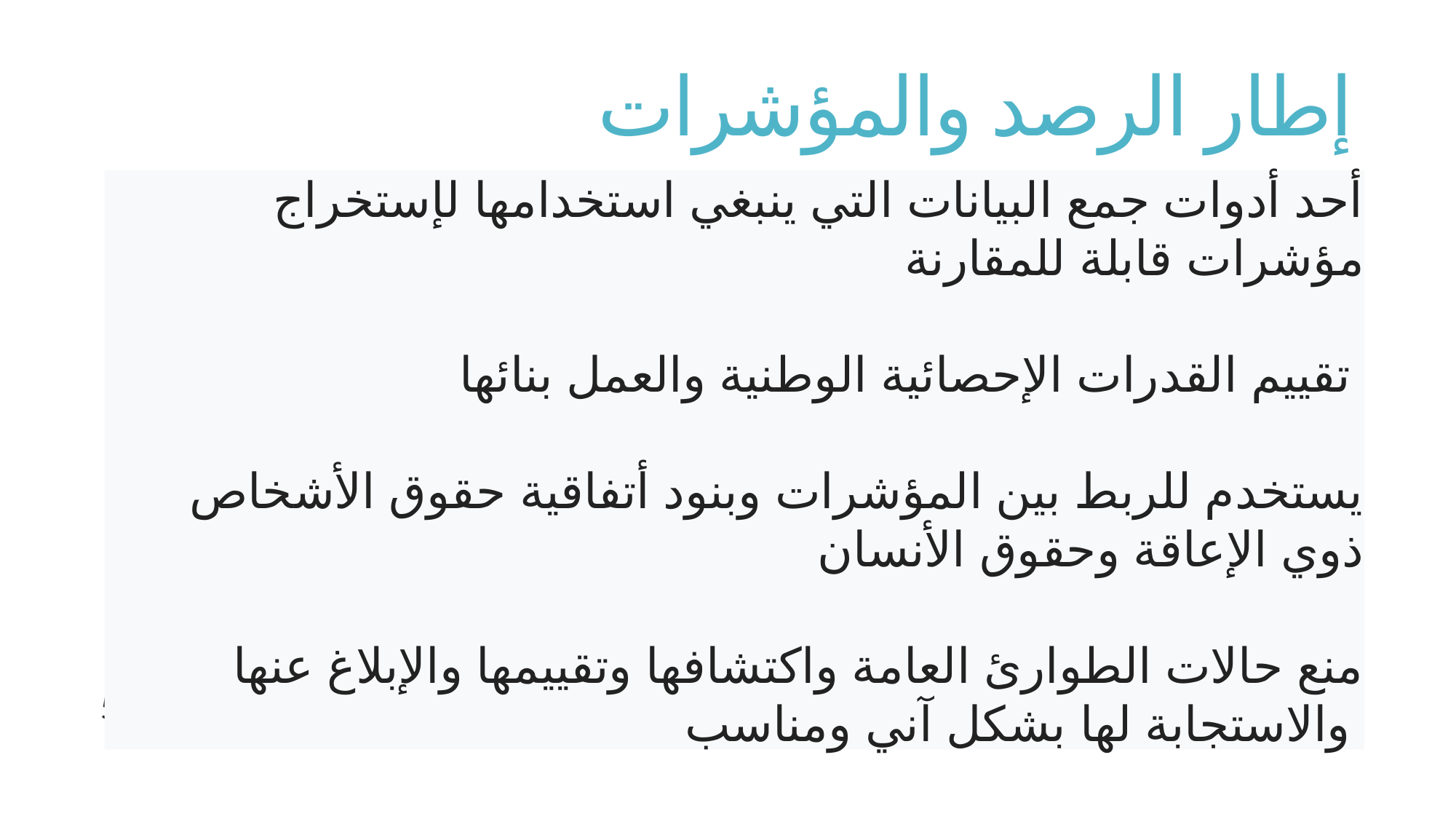

# إطار الرصد والمؤشرات
أحد أدوات جمع البيانات التي ينبغي استخدامها لإستخراج مؤشرات قابلة للمقارنة

 تقييم القدرات الإحصائية الوطنية والعمل بنائها

يستخدم للربط بين المؤشرات وبنود أتفاقية حقوق الأشخاص ذوي الإعاقة وحقوق الأنسان

منع حالات الطوارئ العامة واكتشافها وتقييمها والإبلاغ عنها والاستجابة لها بشكل آني ومناسب

52 indicators out of 115 available at the regional level